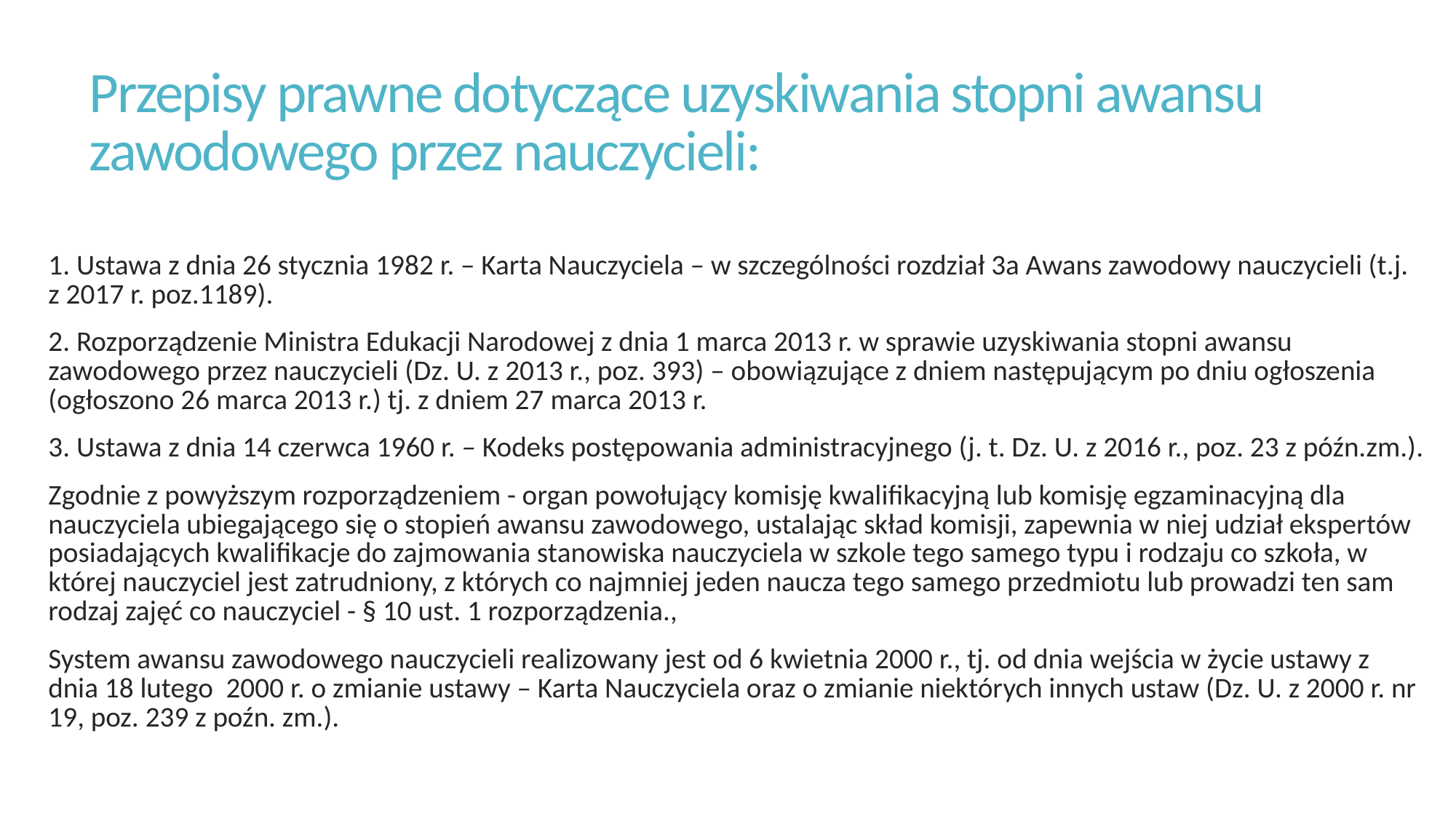

# Przepisy prawne dotyczące uzyskiwania stopni awansu zawodowego przez nauczycieli:

1. Ustawa z dnia 26 stycznia 1982 r. – Karta Nauczyciela – w szczególności rozdział 3a Awans zawodowy nauczycieli (t.j. z 2017 r. poz.1189).
2. Rozporządzenie Ministra Edukacji Narodowej z dnia 1 marca 2013 r. w sprawie uzyskiwania stopni awansu zawodowego przez nauczycieli (Dz. U. z 2013 r., poz. 393) – obowiązujące z dniem następującym po dniu ogłoszenia (ogłoszono 26 marca 2013 r.) tj. z dniem 27 marca 2013 r.
3. Ustawa z dnia 14 czerwca 1960 r. – Kodeks postępowania administracyjnego (j. t. Dz. U. z 2016 r., poz. 23 z późn.zm.).
Zgodnie z powyższym rozporządzeniem - organ powołujący komisję kwalifikacyjną lub komisję egzaminacyjną dla nauczyciela ubiegającego się o stopień awansu zawodowego, ustalając skład komisji, zapewnia w niej udział ekspertów posiadających kwalifikacje do zajmowania stanowiska nauczyciela w szkole tego samego typu i rodzaju co szkoła, w której nauczyciel jest zatrudniony, z których co najmniej jeden naucza tego samego przedmiotu lub prowadzi ten sam rodzaj zajęć co nauczyciel - § 10 ust. 1 rozporządzenia.,
System awansu zawodowego nauczycieli realizowany jest od 6 kwietnia 2000 r., tj. od dnia wejścia w życie ustawy z dnia 18 lutego  2000 r. o zmianie ustawy – Karta Nauczyciela oraz o zmianie niektórych innych ustaw (Dz. U. z 2000 r. nr 19, poz. 239 z poźn. zm.).